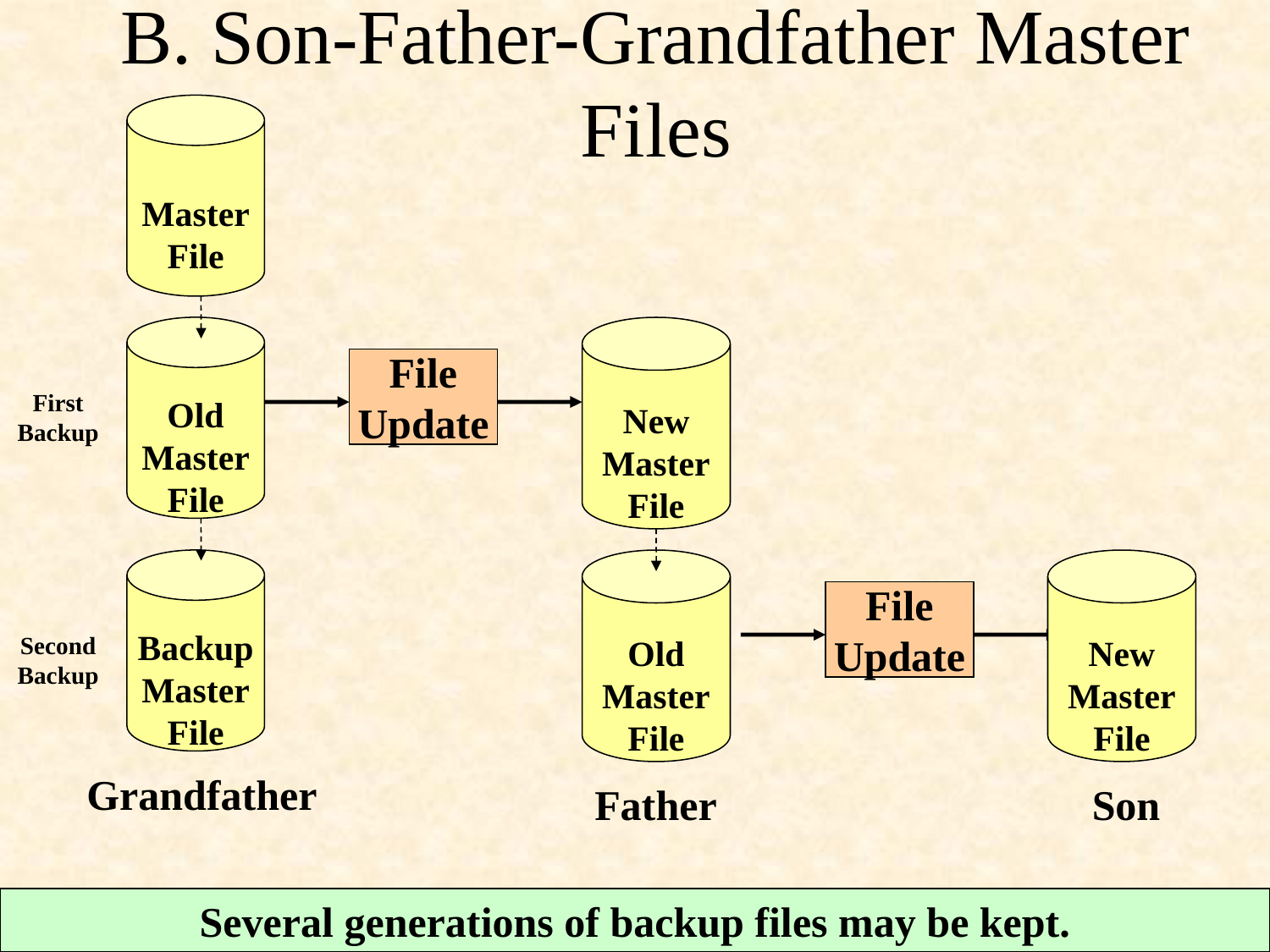

# B. Son-Father-Grandfather Master Files

Master
File

Old
Master
File

New
Master
File
File
Update
First Backup

Backup
Master
File

Old
Master
File

New
Master
File
File
Update
Second Backup

Grandfather
Father
Son
Several generations of backup files may be kept.